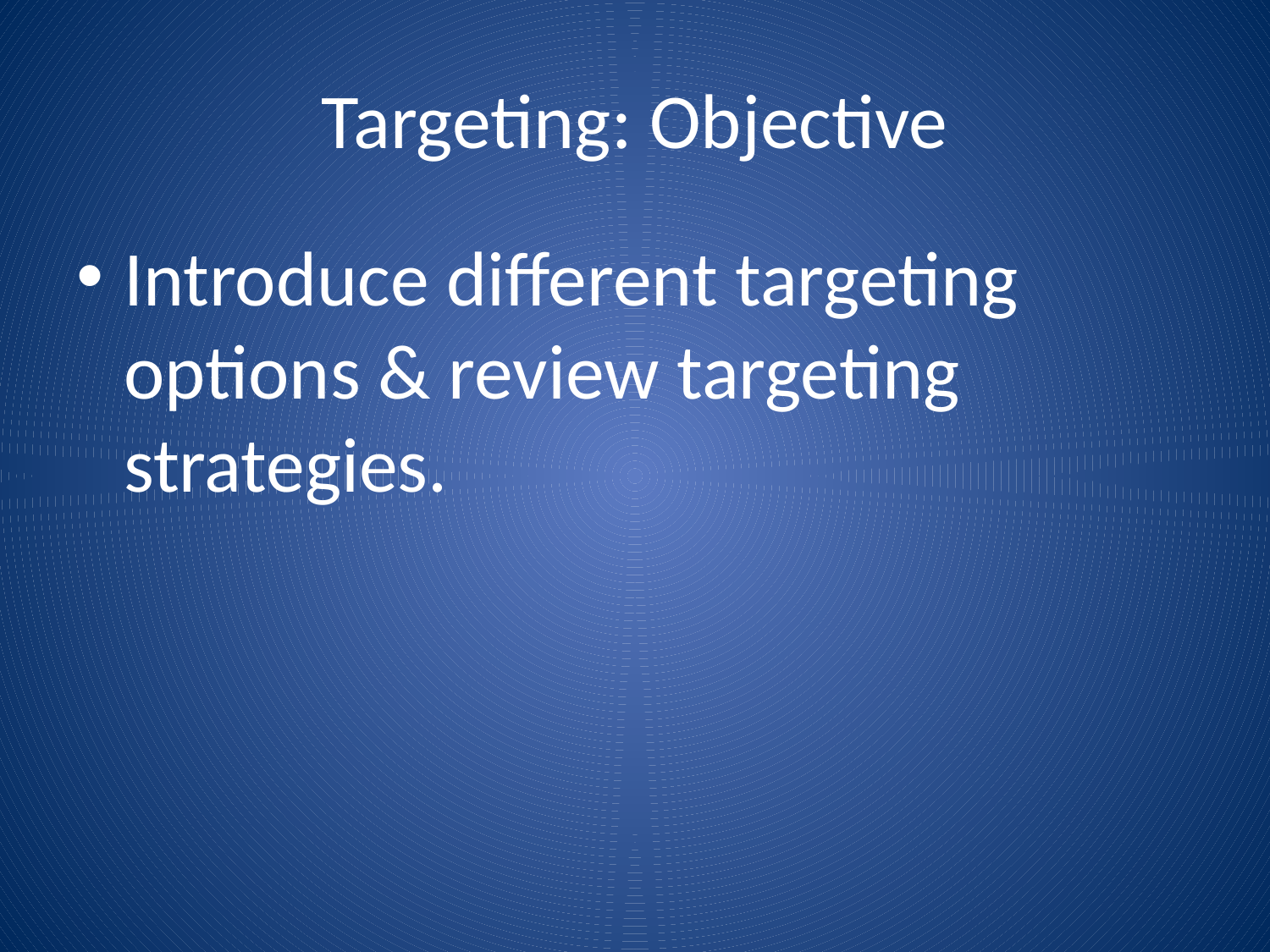

# Targeting: Objective
Introduce different targeting options & review targeting strategies.